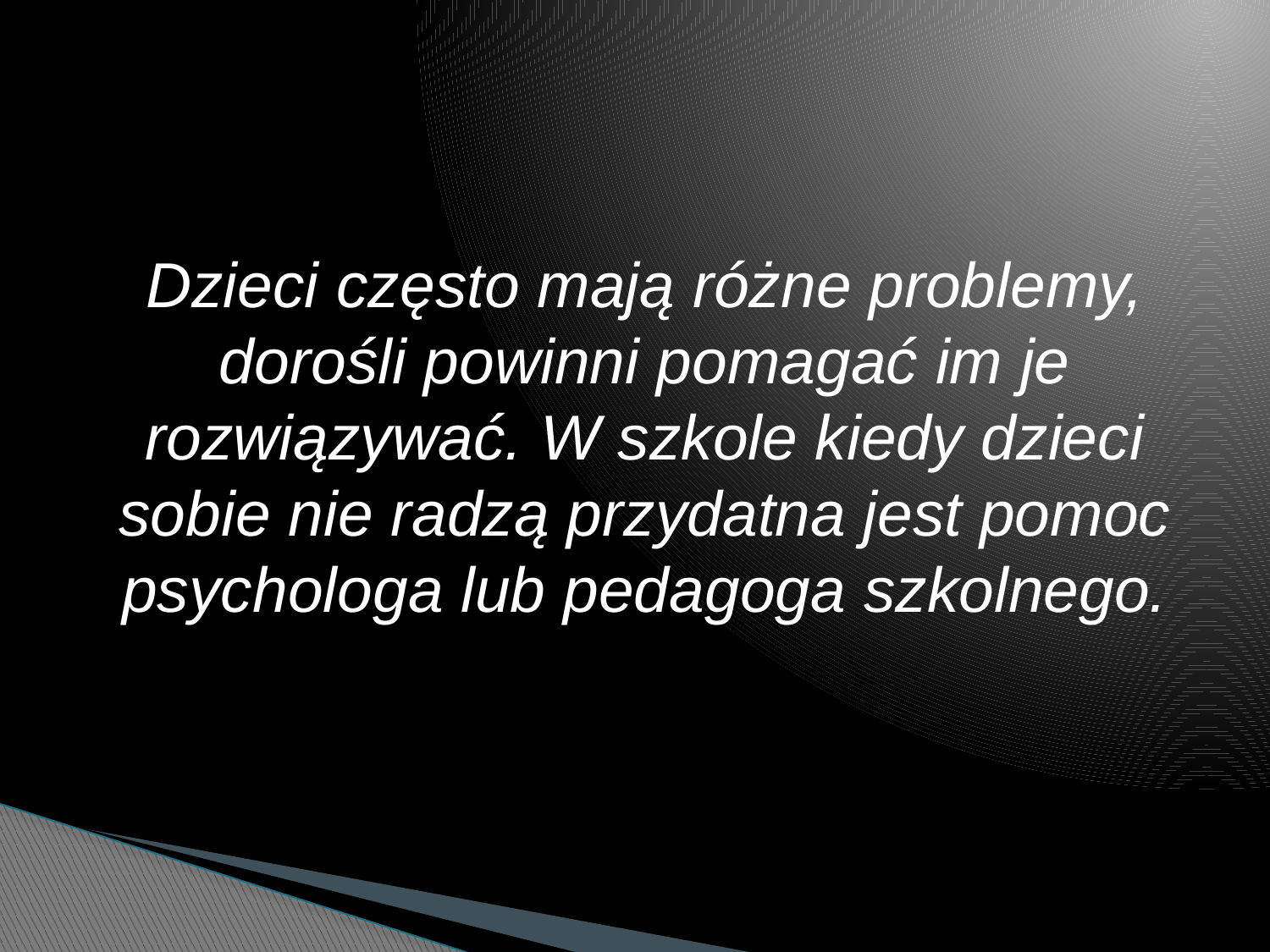

#
Dzieci często mają różne problemy, dorośli powinni pomagać im je rozwiązywać. W szkole kiedy dzieci sobie nie radzą przydatna jest pomoc psychologa lub pedagoga szkolnego.